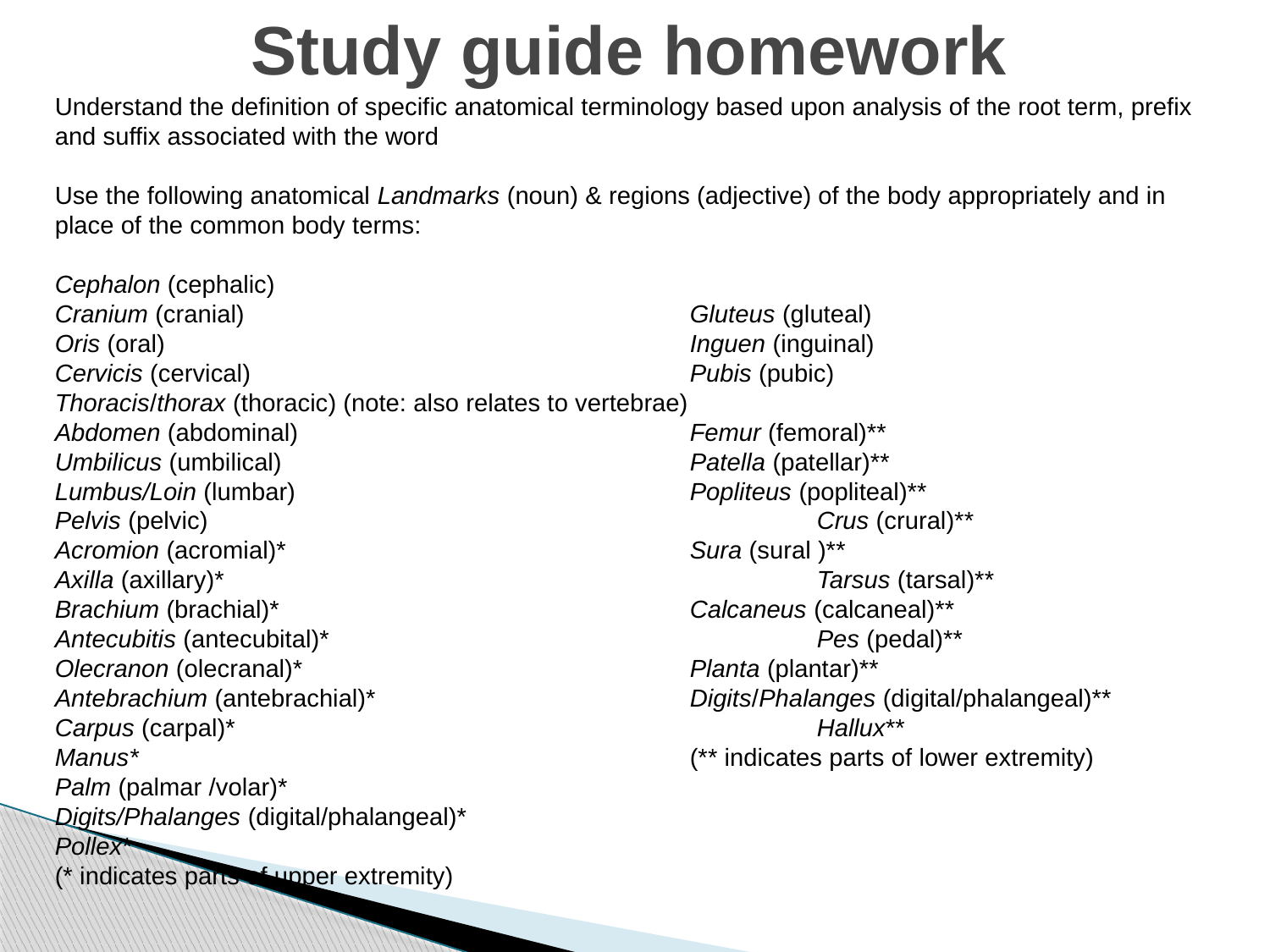

# Study guide homework
Understand the definition of specific anatomical terminology based upon analysis of the root term, prefix and suffix associated with the word

Use the following anatomical Landmarks (noun) & regions (adjective) of the body appropriately and in place of the common body terms:

Cephalon (cephalic)
Cranium (cranial)				Gluteus (gluteal)
Oris (oral)					Inguen (inguinal)
Cervicis (cervical)				Pubis (pubic)
Thoracis/thorax (thoracic) (note: also relates to vertebrae)
Abdomen (abdominal)				Femur (femoral)**
Umbilicus (umbilical)				Patella (patellar)**
Lumbus/Loin (lumbar)				Popliteus (popliteal)**
Pelvis (pelvic)					Crus (crural)**
Acromion (acromial)*				Sura (sural )**
Axilla (axillary)*					Tarsus (tarsal)**
Brachium (brachial)*				Calcaneus (calcaneal)**
Antecubitis (antecubital)*				Pes (pedal)**
Olecranon (olecranal)*				Planta (plantar)**
Antebrachium (antebrachial)*			Digits/Phalanges (digital/phalangeal)**
Carpus (carpal)*					Hallux**
Manus*					(** indicates parts of lower extremity)
Palm (palmar /volar)*
Digits/Phalanges (digital/phalangeal)*
Pollex*
(* indicates parts of upper extremity)